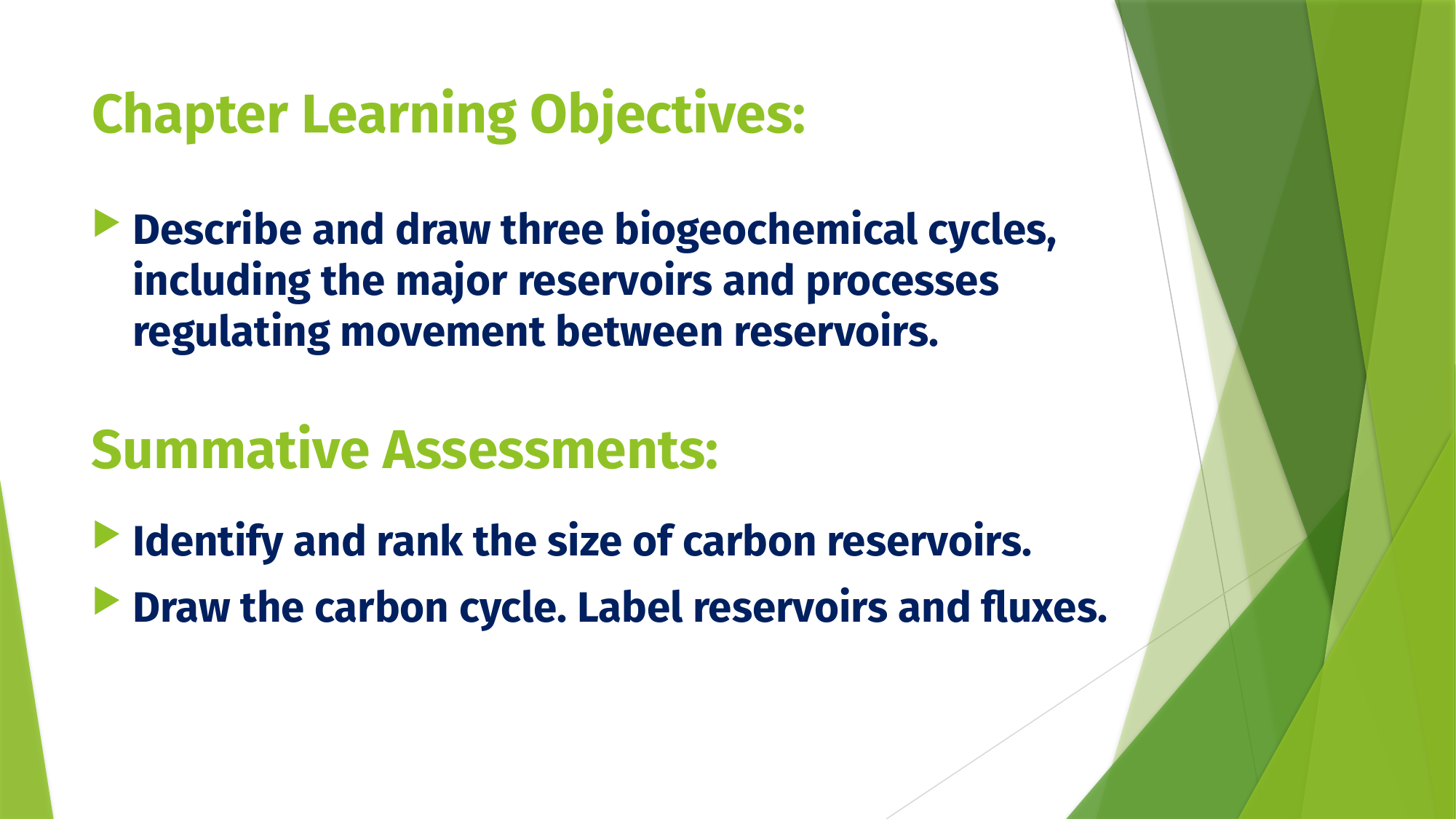

# Chapter Learning Objectives:
Describe and draw three biogeochemical cycles, including the major reservoirs and processes regulating movement between reservoirs.

Summative Assessments:
Identify and rank the size of carbon reservoirs.
Draw the carbon cycle. Label reservoirs and fluxes.